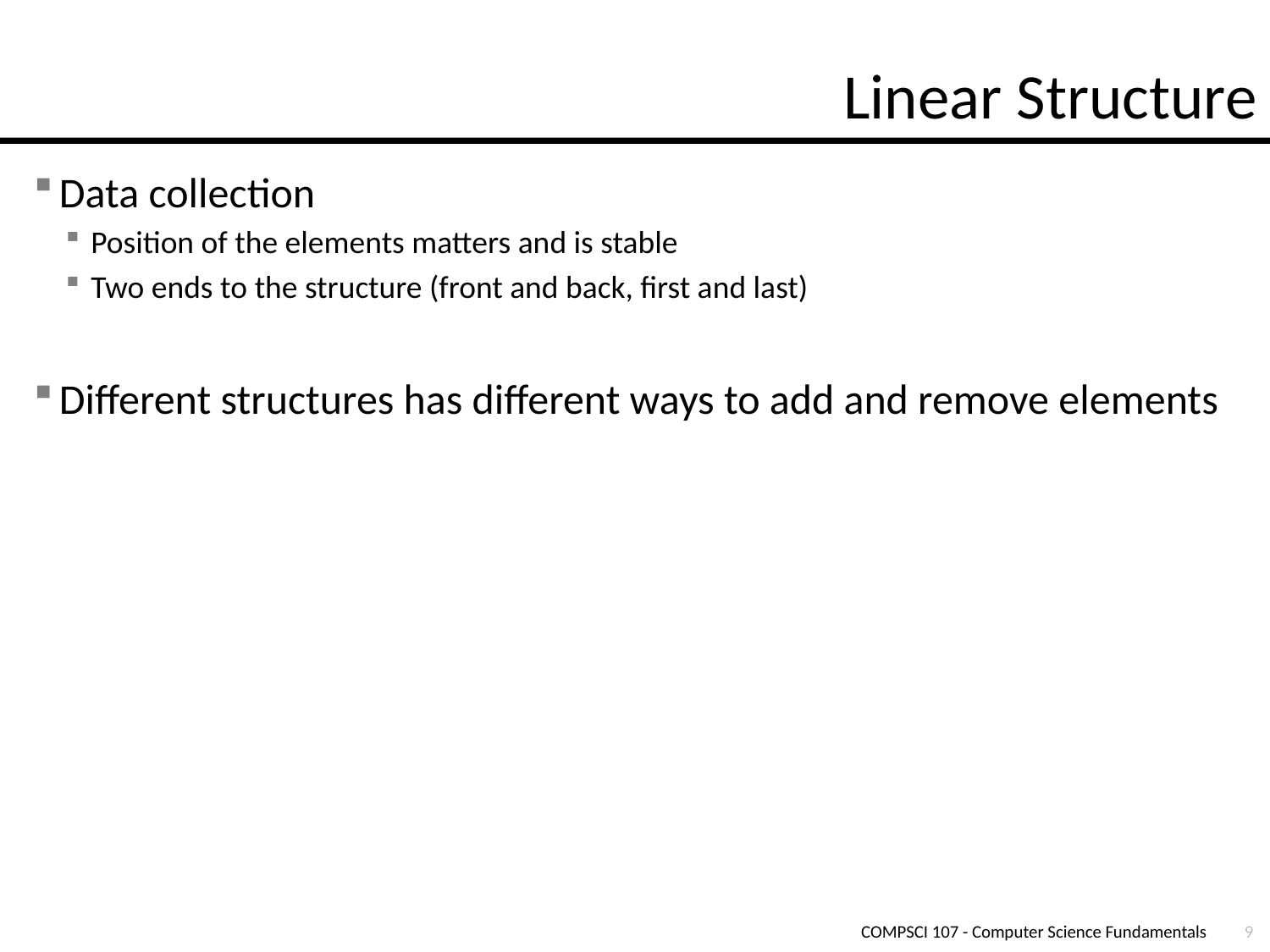

# Linear Structure
Data collection
Position of the elements matters and is stable
Two ends to the structure (front and back, first and last)

Different structures has different ways to add and remove elements
COMPSCI 107 - Computer Science Fundamentals
9